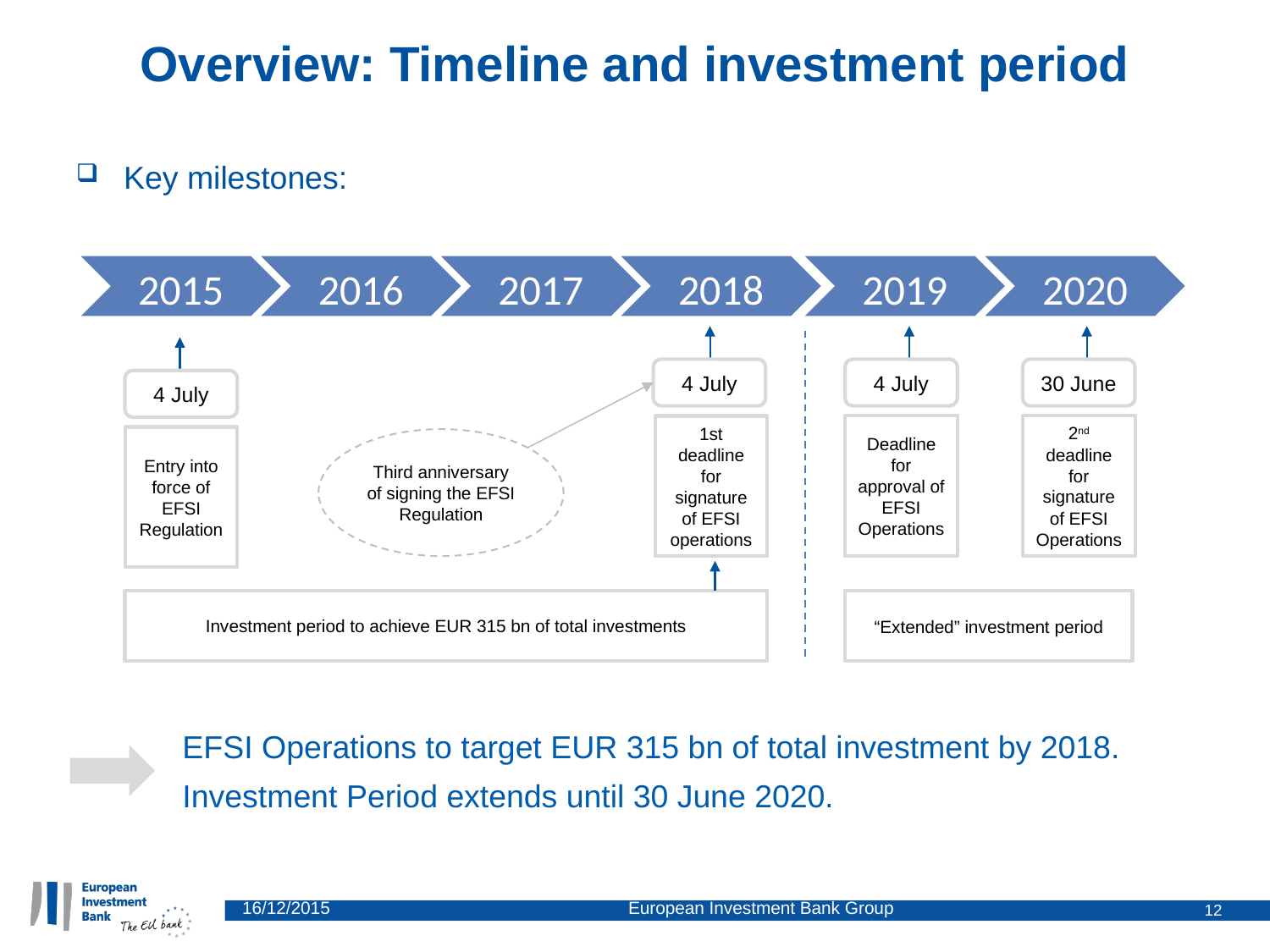

Overview: Timeline and investment period
Key milestones:

2015
2016

2017
2018

2019
2020

4 July
4 July
30 June
4 July
Deadline for approval of EFSI Operations
2nd deadline for signature of EFSI Operations
1st deadline for signature of EFSI operations
Entry into force of EFSI Regulation
Third anniversary of signing the EFSI Regulation
Investment period to achieve EUR 315 bn of total investments
“Extended” investment period
EFSI Operations to target EUR 315 bn of total investment by 2018.
Investment Period extends until 30 June 2020.

16/12/2015			 European Investment Bank Group

12